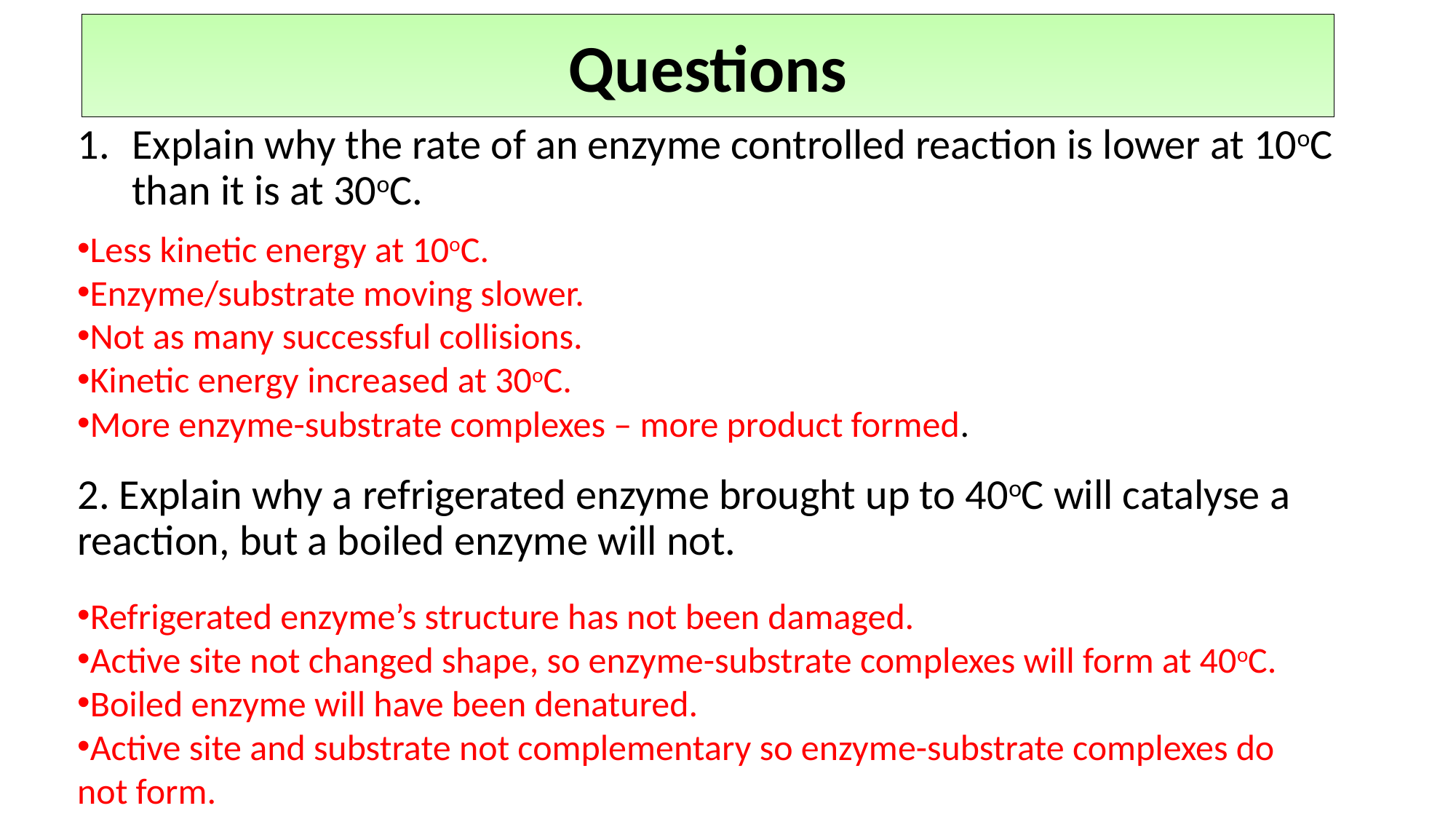

Questions
Explain why the rate of an enzyme controlled reaction is lower at 10oC than it is at 30oC.

2. Explain why a refrigerated enzyme brought up to 40oC will catalyse a reaction, but a boiled enzyme will not.
Less kinetic energy at 10oC.
Enzyme/substrate moving slower.
Not as many successful collisions.
Kinetic energy increased at 30oC.
More enzyme-substrate complexes – more product formed.
Refrigerated enzyme’s structure has not been damaged.
Active site not changed shape, so enzyme-substrate complexes will form at 40oC.
Boiled enzyme will have been denatured.
Active site and substrate not complementary so enzyme-substrate complexes do not form.